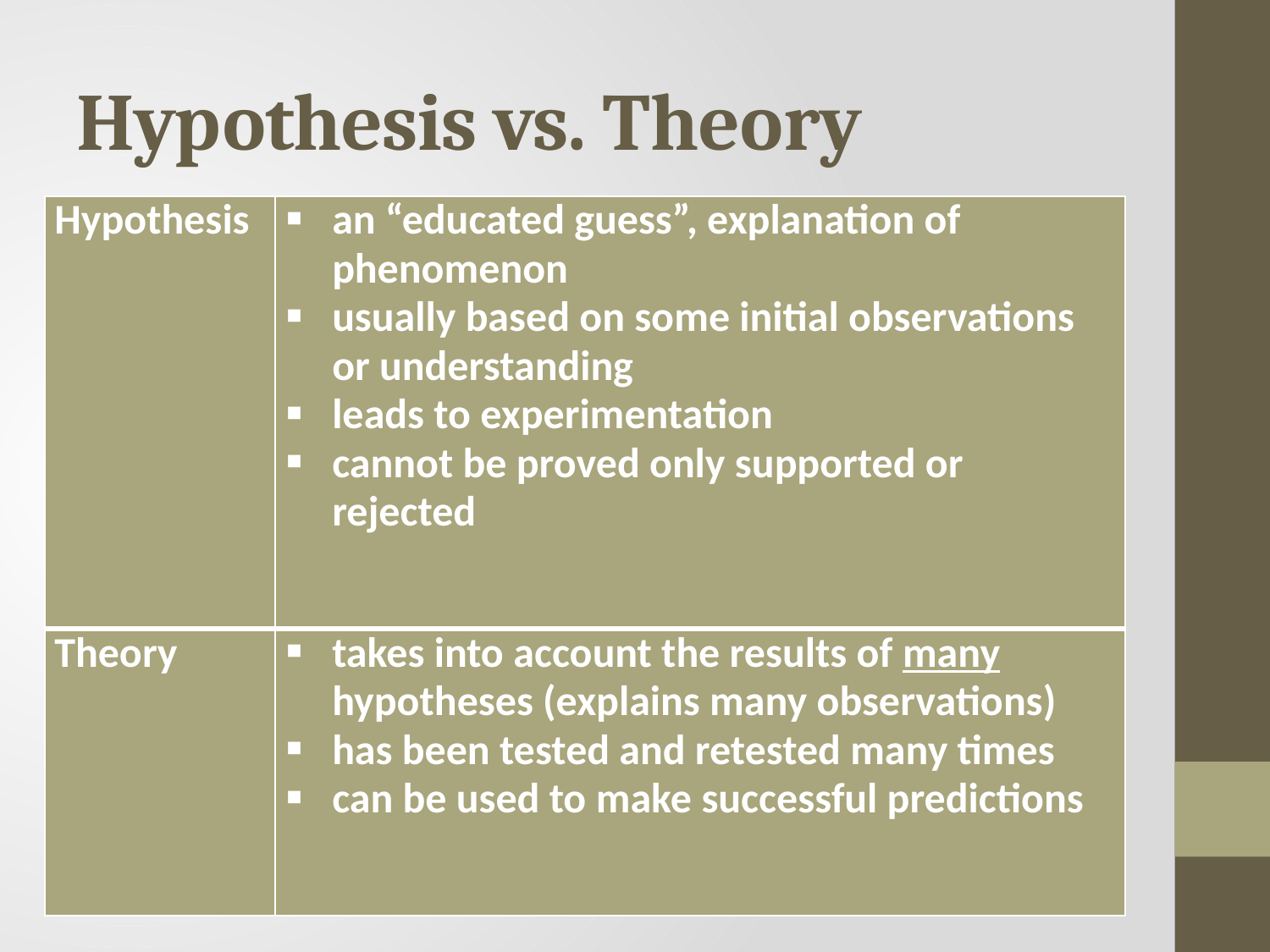

# Hypothesis vs. Theory
| Hypothesis | an “educated guess”, explanation of phenomenon usually based on some initial observations or understanding leads to experimentation cannot be proved only supported or rejected |
| --- | --- |
| Theory | takes into account the results of many hypotheses (explains many observations) has been tested and retested many times can be used to make successful predictions |